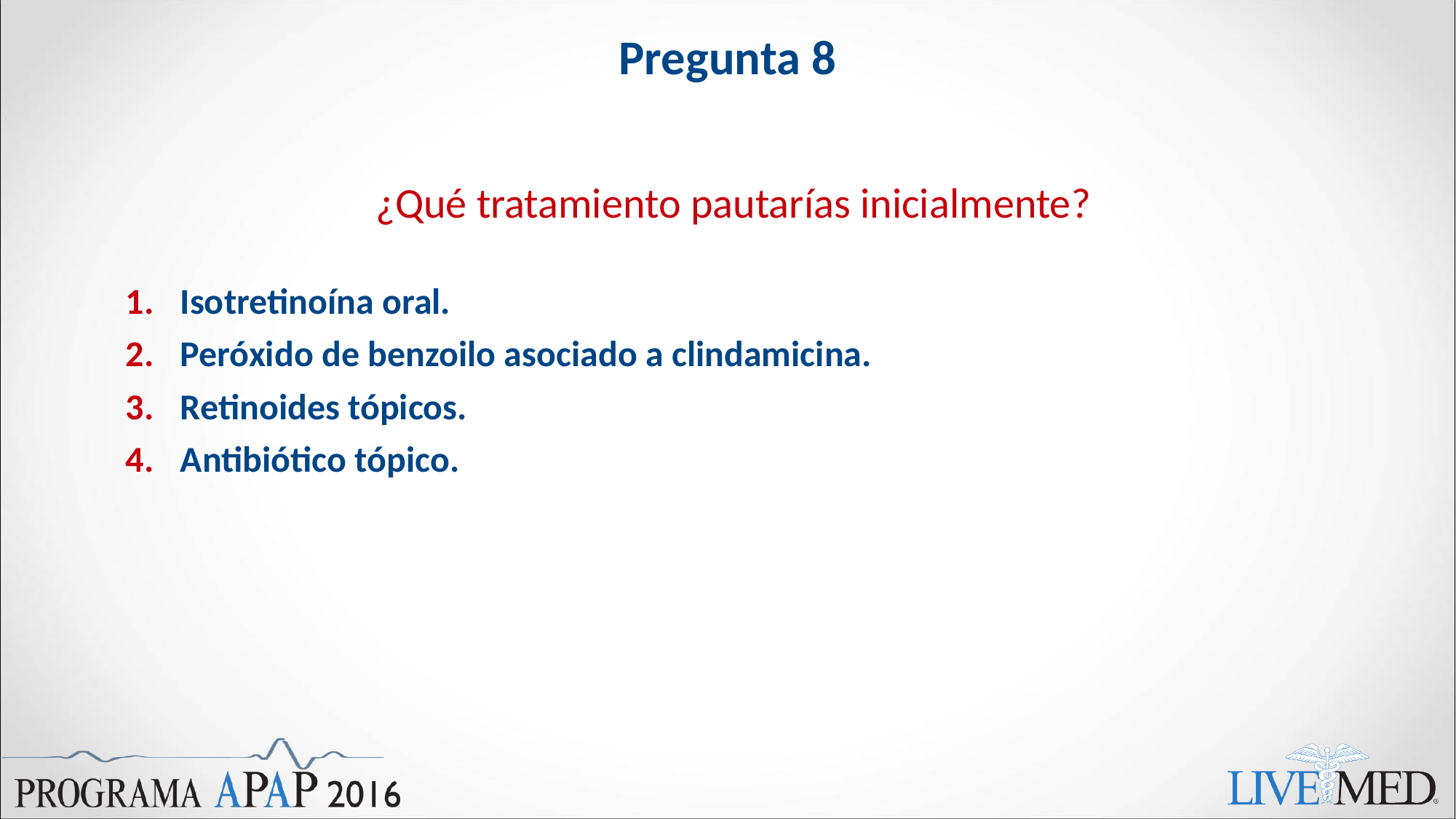

# Pregunta 8
¿Qué tratamiento pautarías inicialmente?
Isotretinoína oral.
Peróxido de benzoilo asociado a clindamicina.
Retinoides tópicos.
Antibiótico tópico.